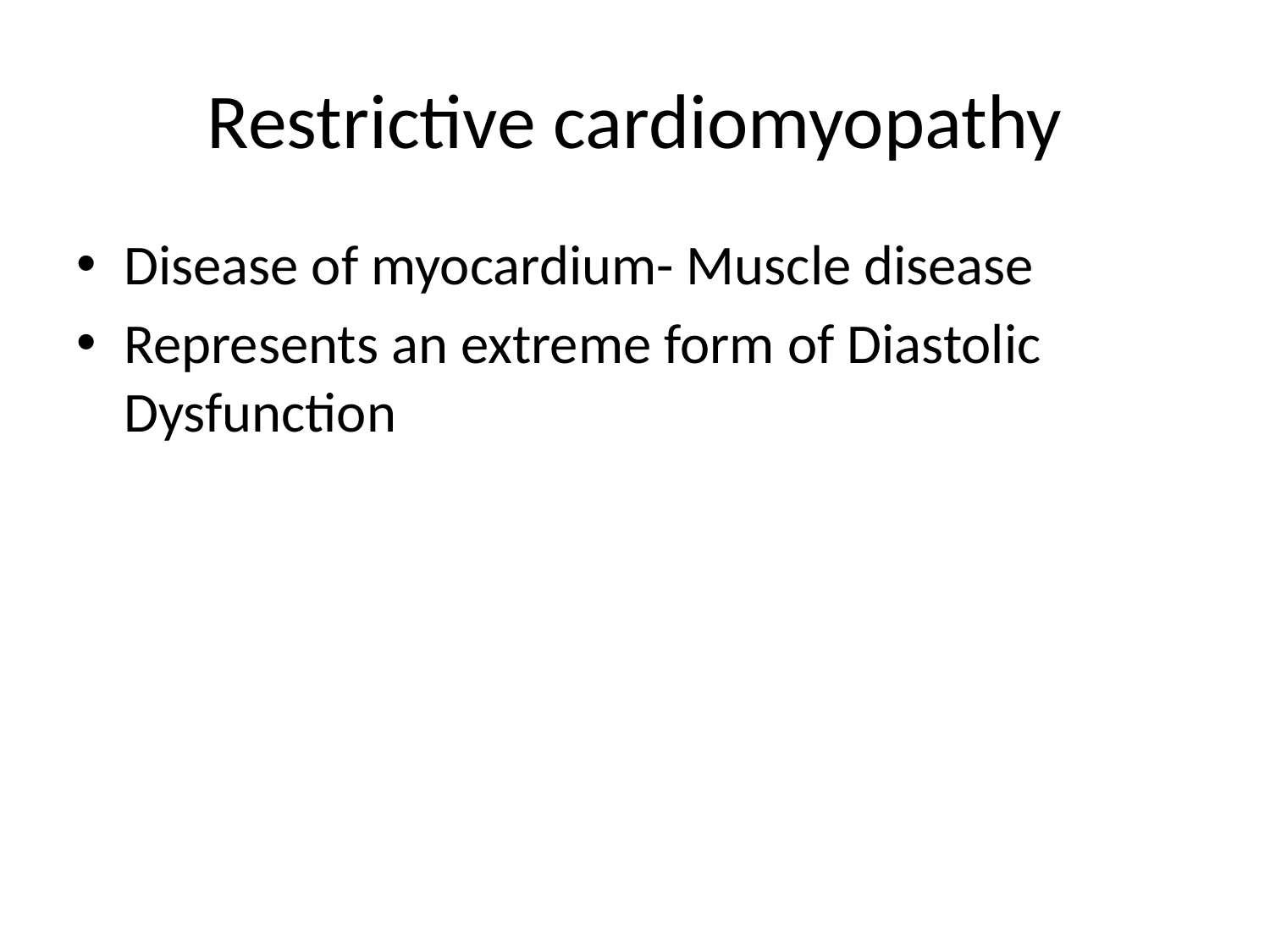

# Restrictive cardiomyopathy
Disease of myocardium- Muscle disease
Represents an extreme form of Diastolic Dysfunction